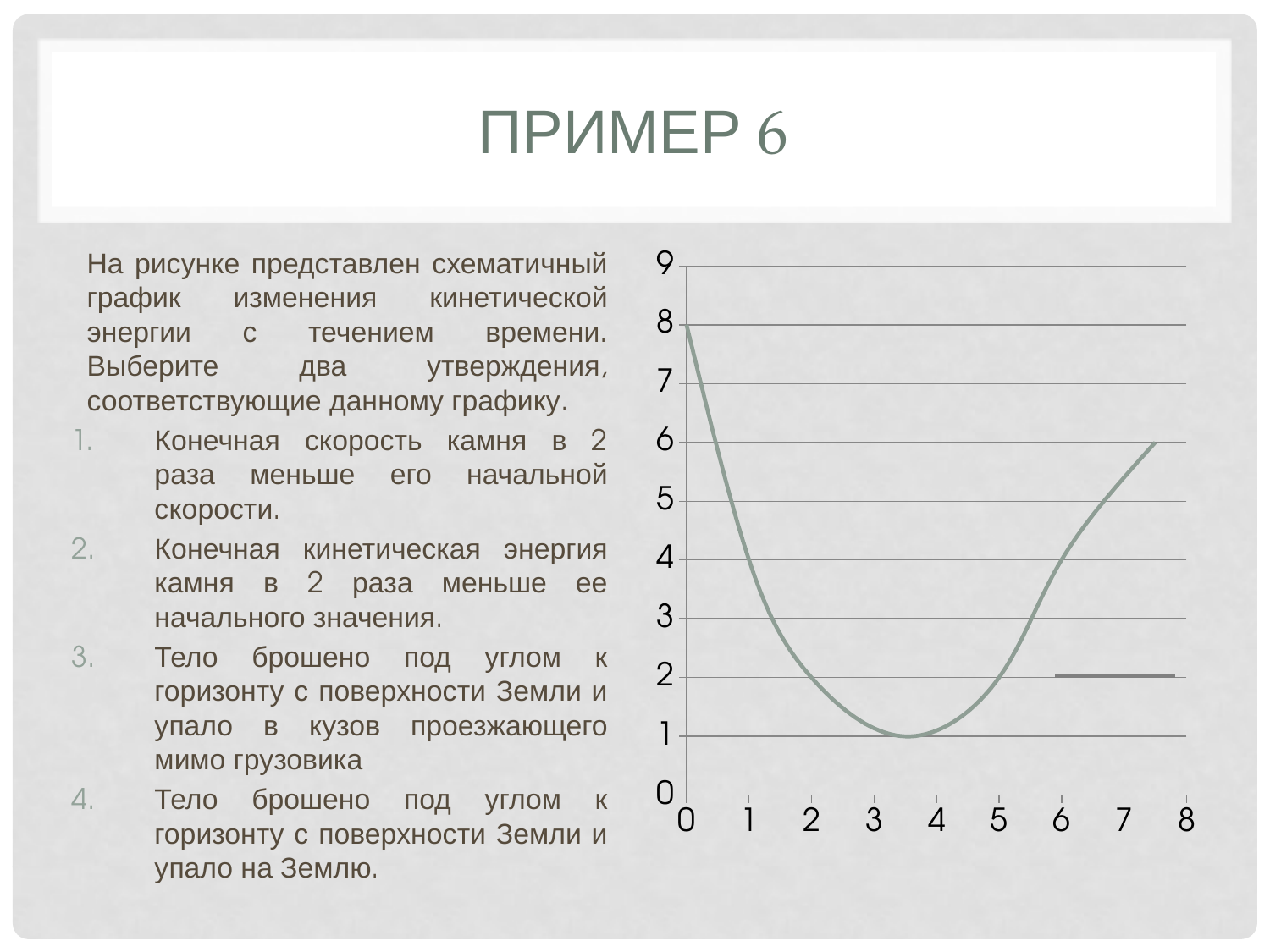

# Пример 6
На рисунке представлен схематичный график изменения кинетической энергии с течением времени. Выберите два утверждения, соответствующие данному графику.
Конечная скорость камня в 2 раза меньше его начальной скорости.
Конечная кинетическая энергия камня в 2 раза меньше ее начального значения.
Тело брошено под углом к горизонту с поверхности Земли и упало в кузов проезжающего мимо грузовика
Тело брошено под углом к горизонту с поверхности Земли и упало на Землю.

### Chart

| Category | t |
|---|---|